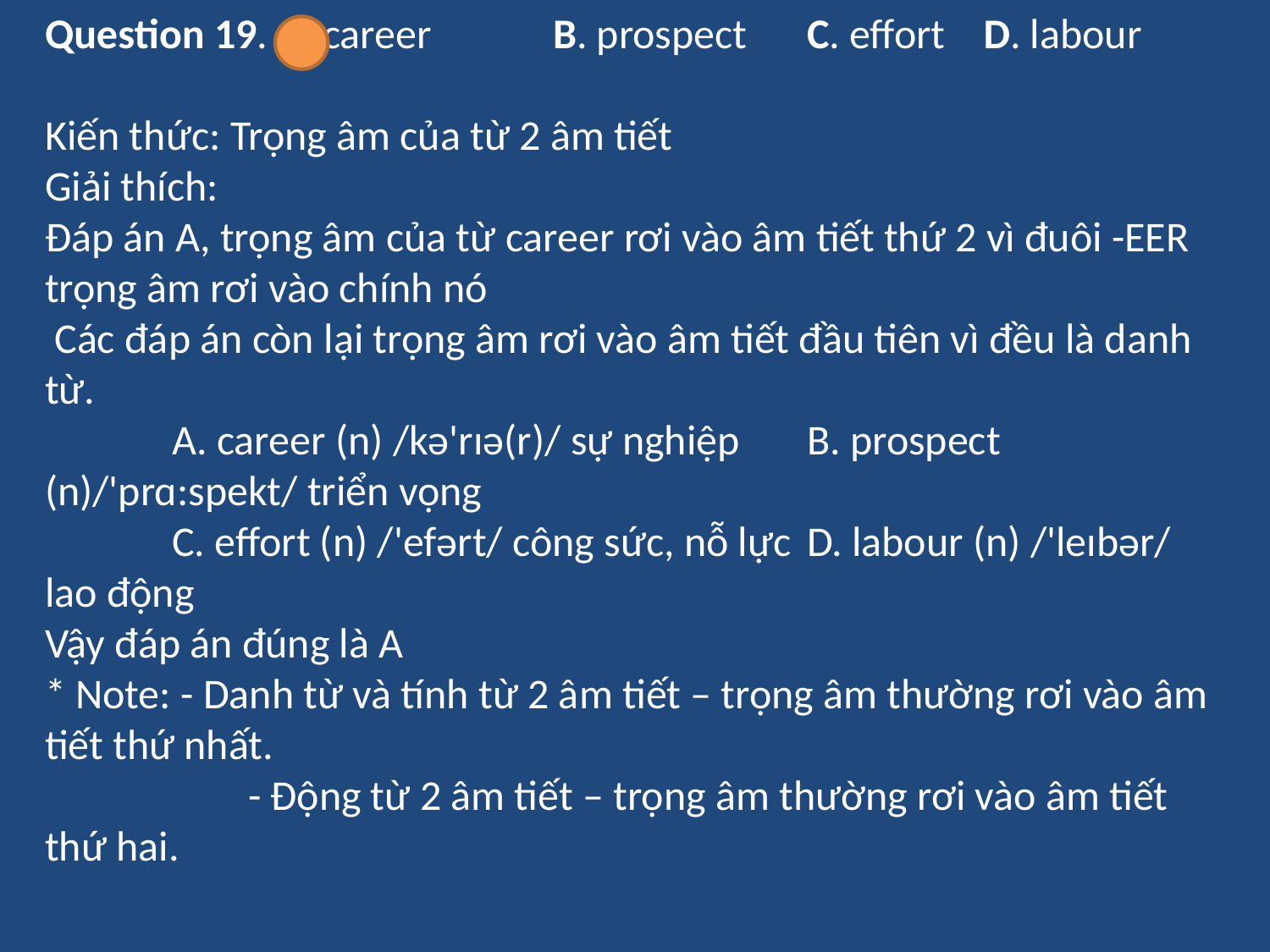

Question 19. A. career	B. prospect	C. effort    D. labour

Kiến thức: Trọng âm của từ 2 âm tiết
Giải thích:
Đáp án A, trọng âm của từ career rơi vào âm tiết thứ 2 vì đuôi -EER trọng âm rơi vào chính nó
 Các đáp án còn lại trọng âm rơi vào âm tiết đầu tiên vì đều là danh từ.
	A. career (n) /kə'rɪə(r)/ sự nghiệp	B. prospect (n)/'prɑ:spekt/ triển vọng
	C. effort (n) /'efərt/ công sức, nỗ lực	D. labour (n) /'leɪbər/ lao động
Vậy đáp án đúng là A
* Note: - Danh từ và tính từ 2 âm tiết – trọng âm thường rơi vào âm tiết thứ nhất.
	        - Động từ 2 âm tiết – trọng âm thường rơi vào âm tiết thứ hai.